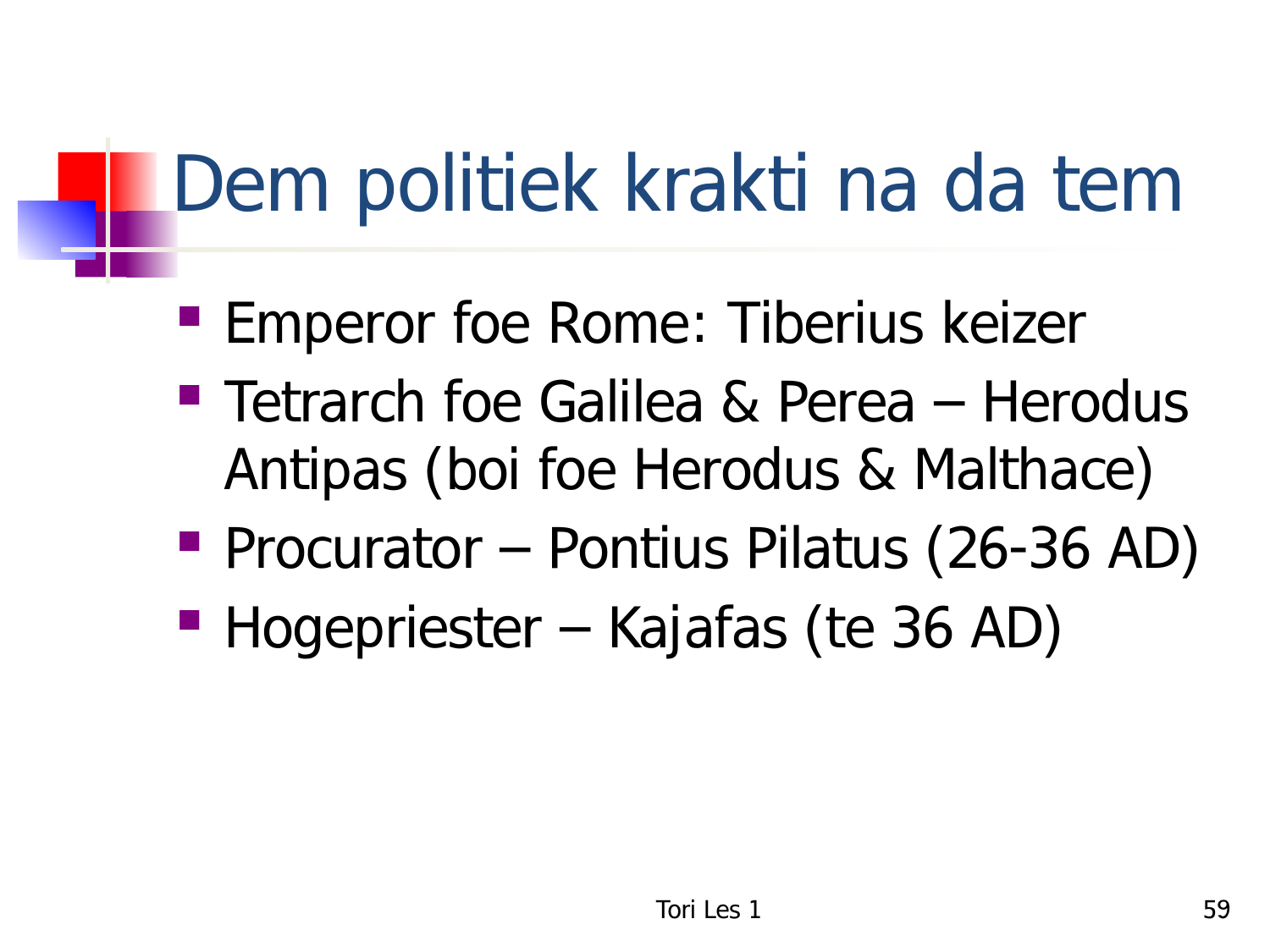

# Dem politiek krakti na da tem
Emperor foe Rome: Tiberius keizer
Tetrarch foe Galilea & Perea – Herodus Antipas (boi foe Herodus & Malthace)
Procurator – Pontius Pilatus (26-36 AD)
Hogepriester – Kajafas (te 36 AD)
Tori Les 1
59